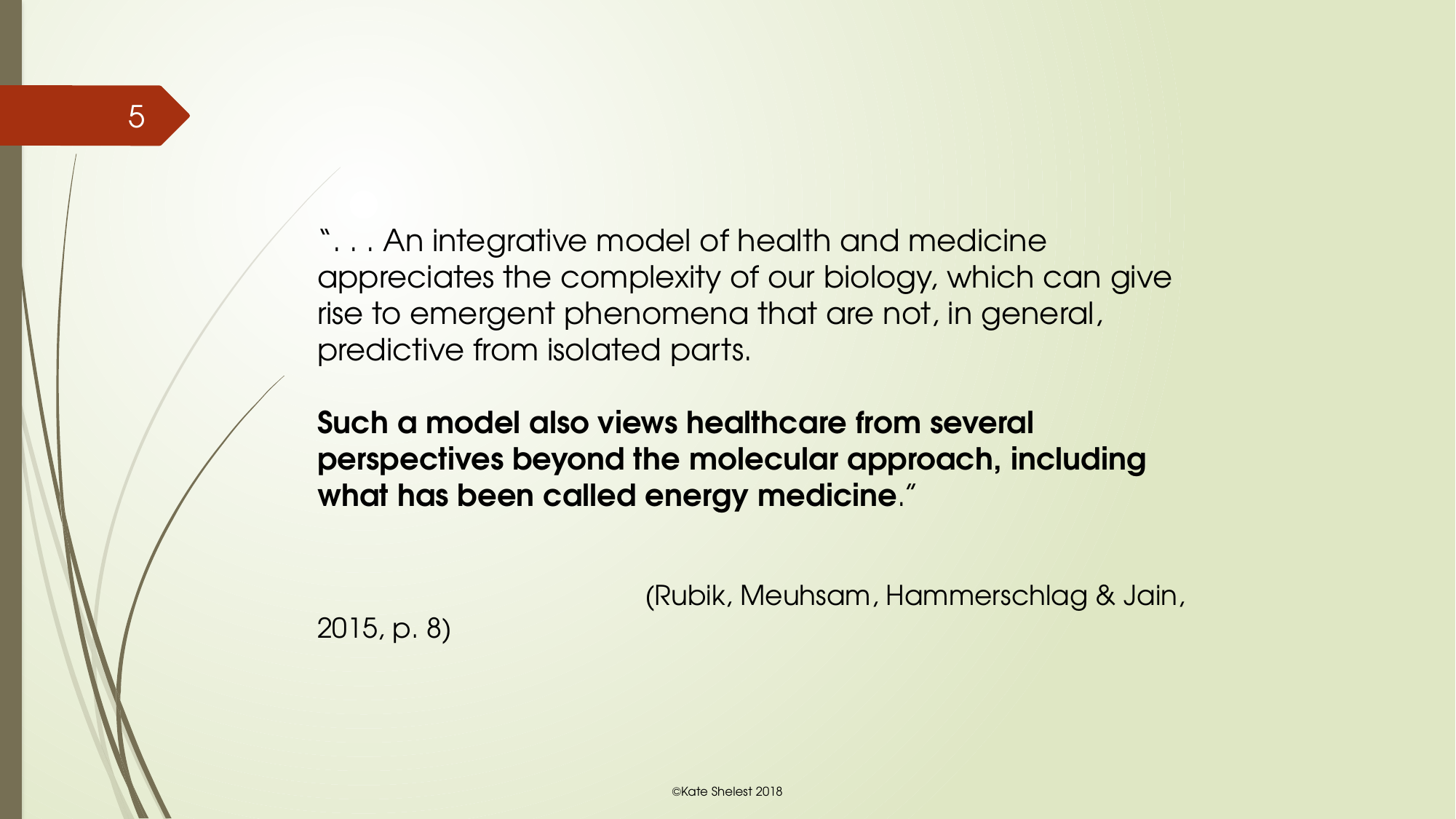

5

“. . . An integrative model of health and medicine appreciates the complexity of our biology, which can give rise to emergent phenomena that are not, in general, predictive from isolated parts.

Such a model also views healthcare from several perspectives beyond the molecular approach, including what has been called energy medicine.”

			(Rubik, Meuhsam, Hammerschlag & Jain, 2015, p. 8)
©Kate Shelest 2018